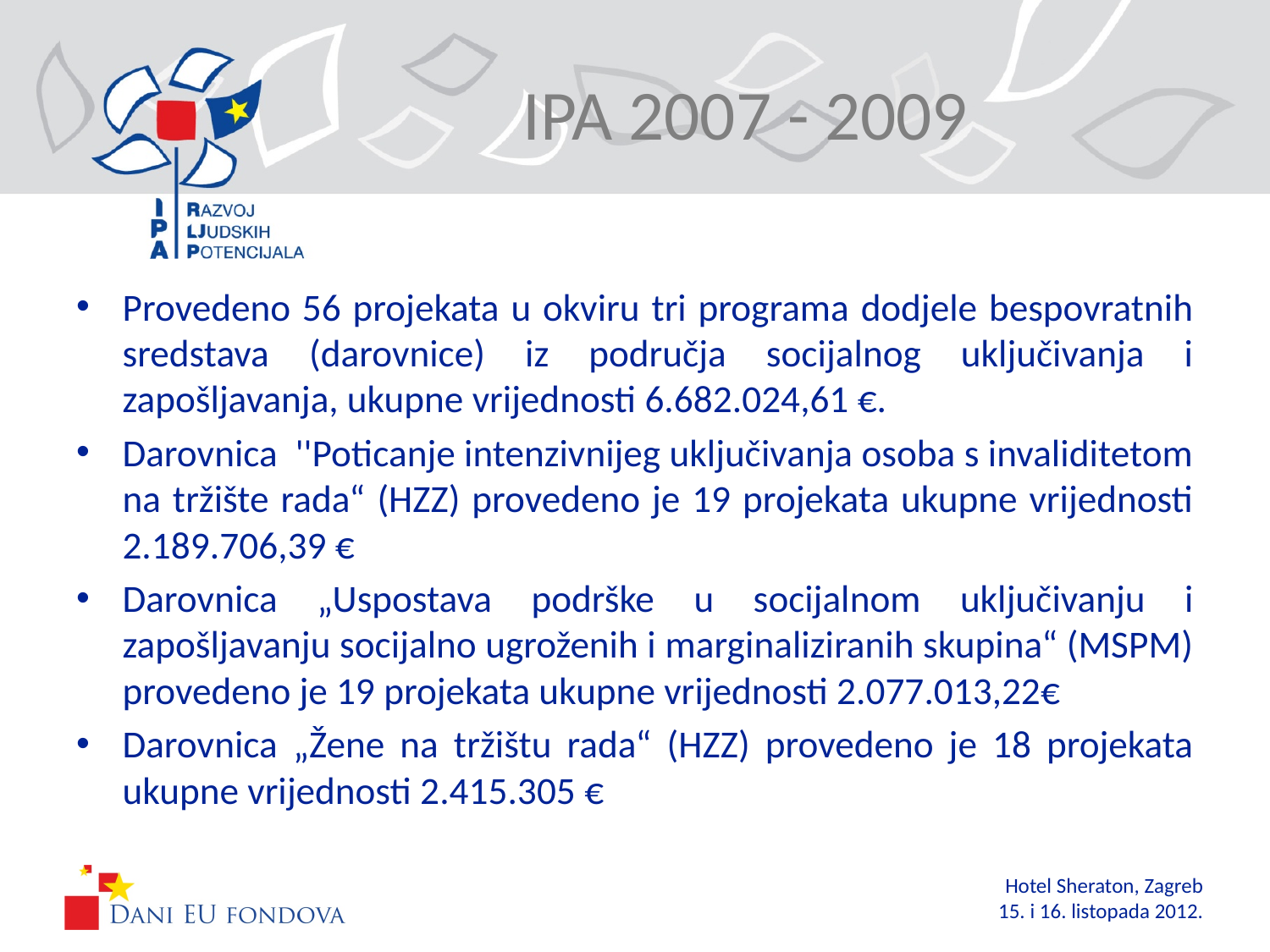

# IPA 2007 - 2009
Provedeno 56 projekata u okviru tri programa dodjele bespovratnih sredstava (darovnice) iz područja socijalnog uključivanja i zapošljavanja, ukupne vrijednosti 6.682.024,61 €.
Darovnica  ''Poticanje intenzivnijeg uključivanja osoba s invaliditetom na tržište rada“ (HZZ) provedeno je 19 projekata ukupne vrijednosti 2.189.706,39 €
Darovnica „Uspostava podrške u socijalnom uključivanju i zapošljavanju socijalno ugroženih i marginaliziranih skupina“ (MSPM) provedeno je 19 projekata ukupne vrijednosti 2.077.013,22€
Darovnica „Žene na tržištu rada“ (HZZ) provedeno je 18 projekata ukupne vrijednosti 2.415.305 €